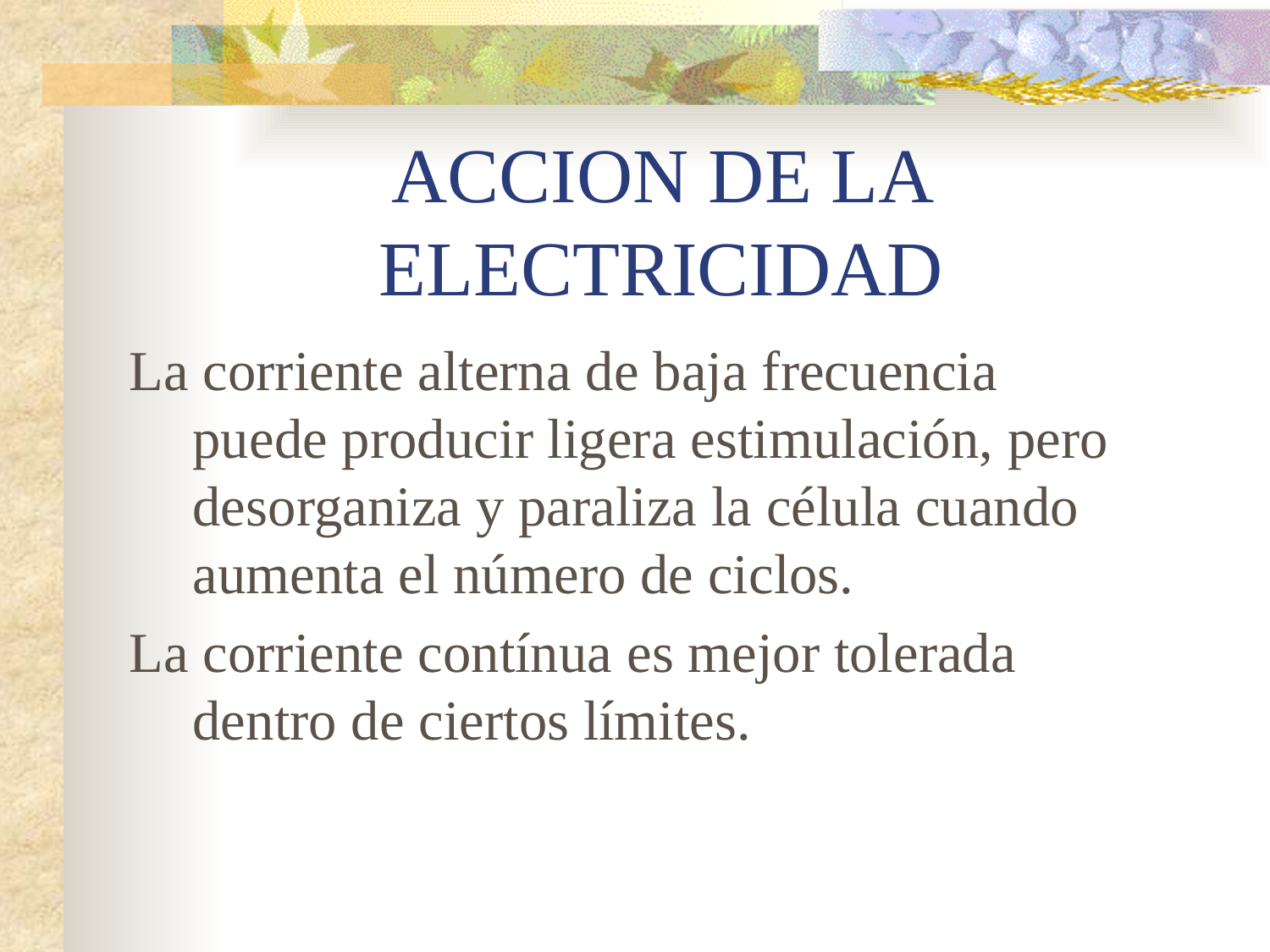

# ACCION DE LA ELECTRICIDAD
La corriente alterna de baja frecuencia puede producir ligera estimulación, pero desorganiza y paraliza la célula cuando aumenta el número de ciclos.
La corriente contínua es mejor tolerada dentro de ciertos límites.